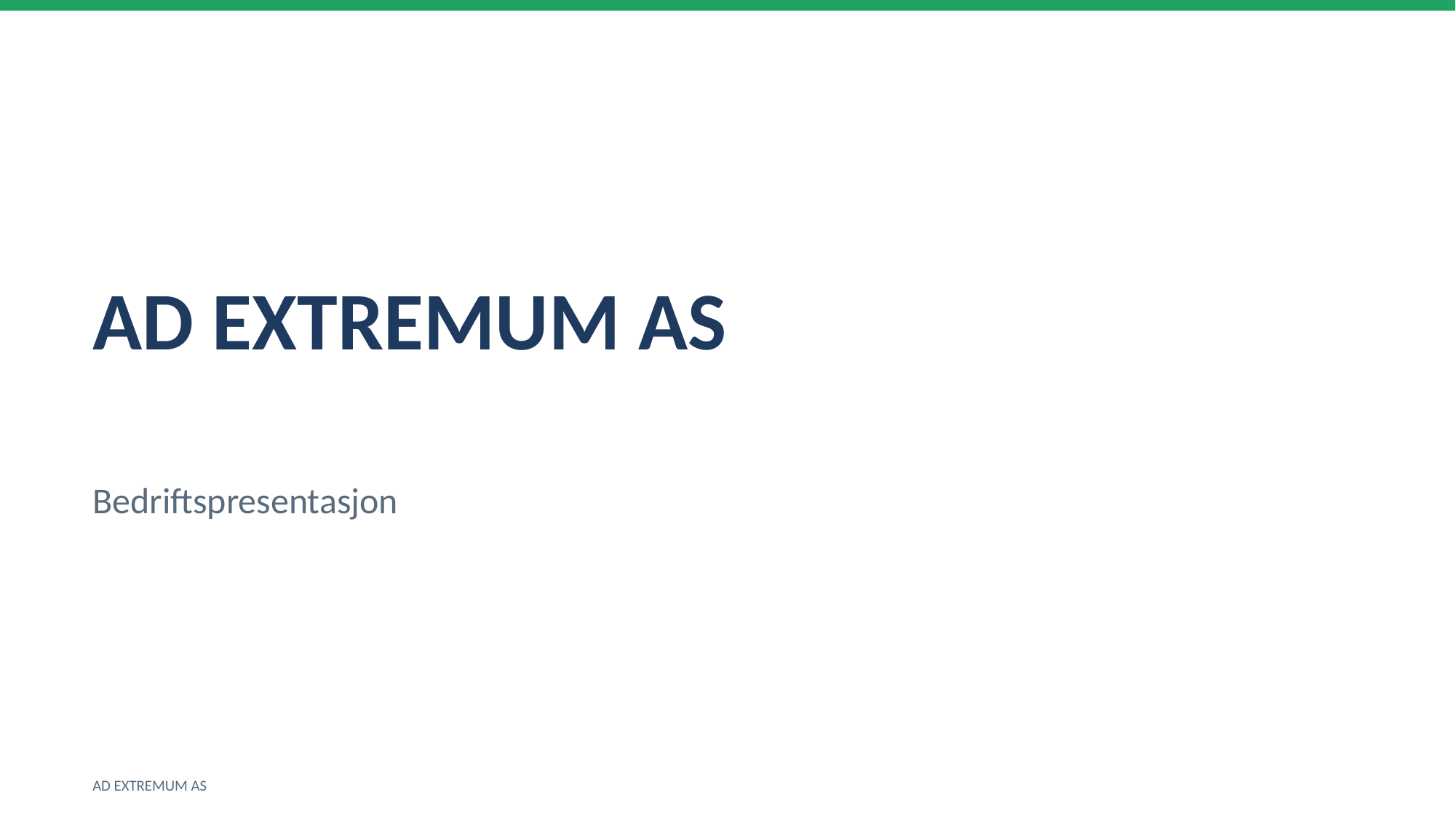

AD EXTREMUM AS
Bedriftspresentasjon
AD EXTREMUM AS